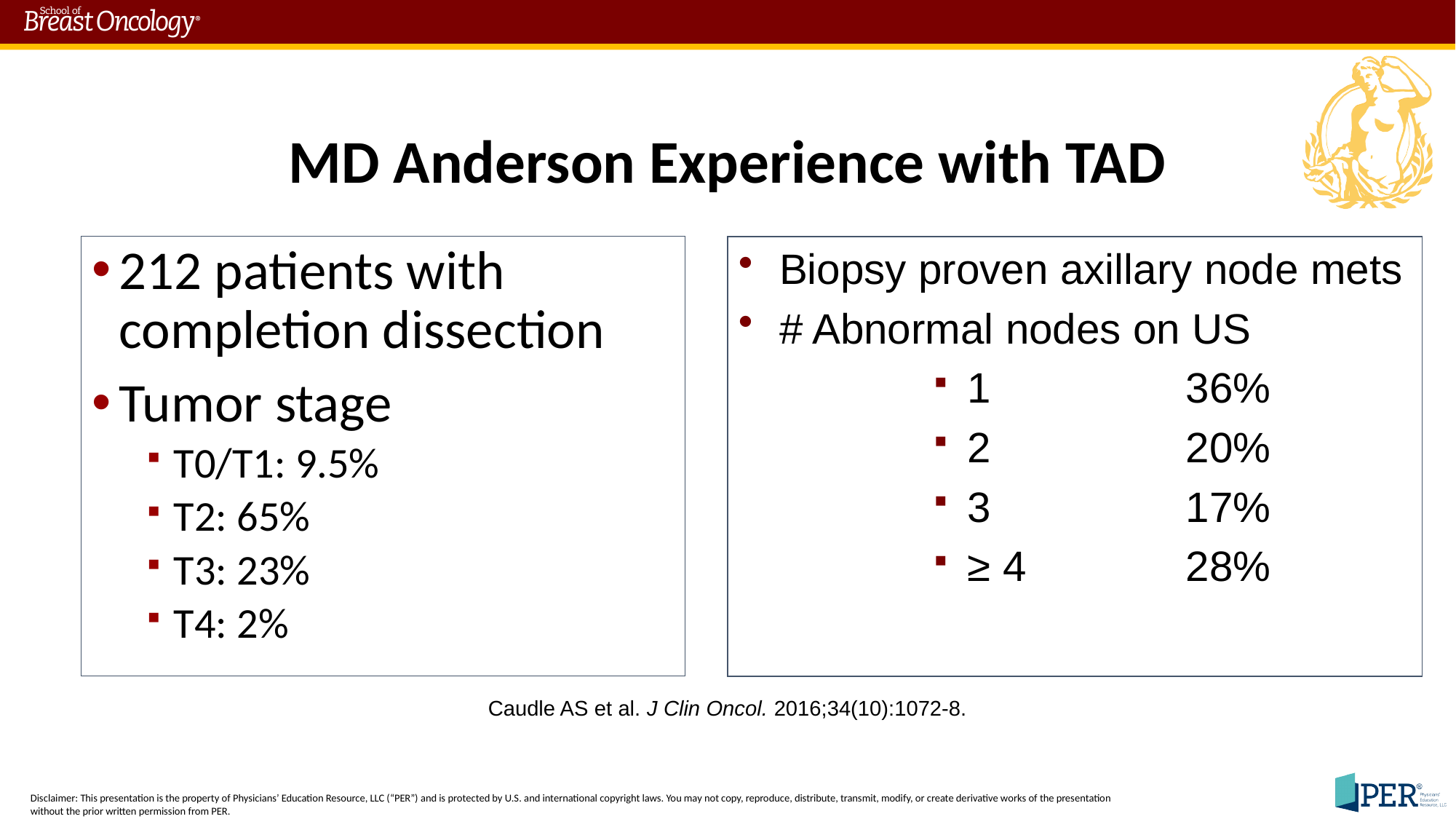

# MD Anderson Experience with TAD
212 patients with completion dissection
Tumor stage
T0/T1: 9.5%
T2: 65%
T3: 23%
T4: 2%

Biopsy proven axillary node mets
# Abnormal nodes on US
1		36%
2		20%
3		17%
≥ 4		28%
Caudle AS et al. J Clin Oncol. 2016;34(10):1072-8.